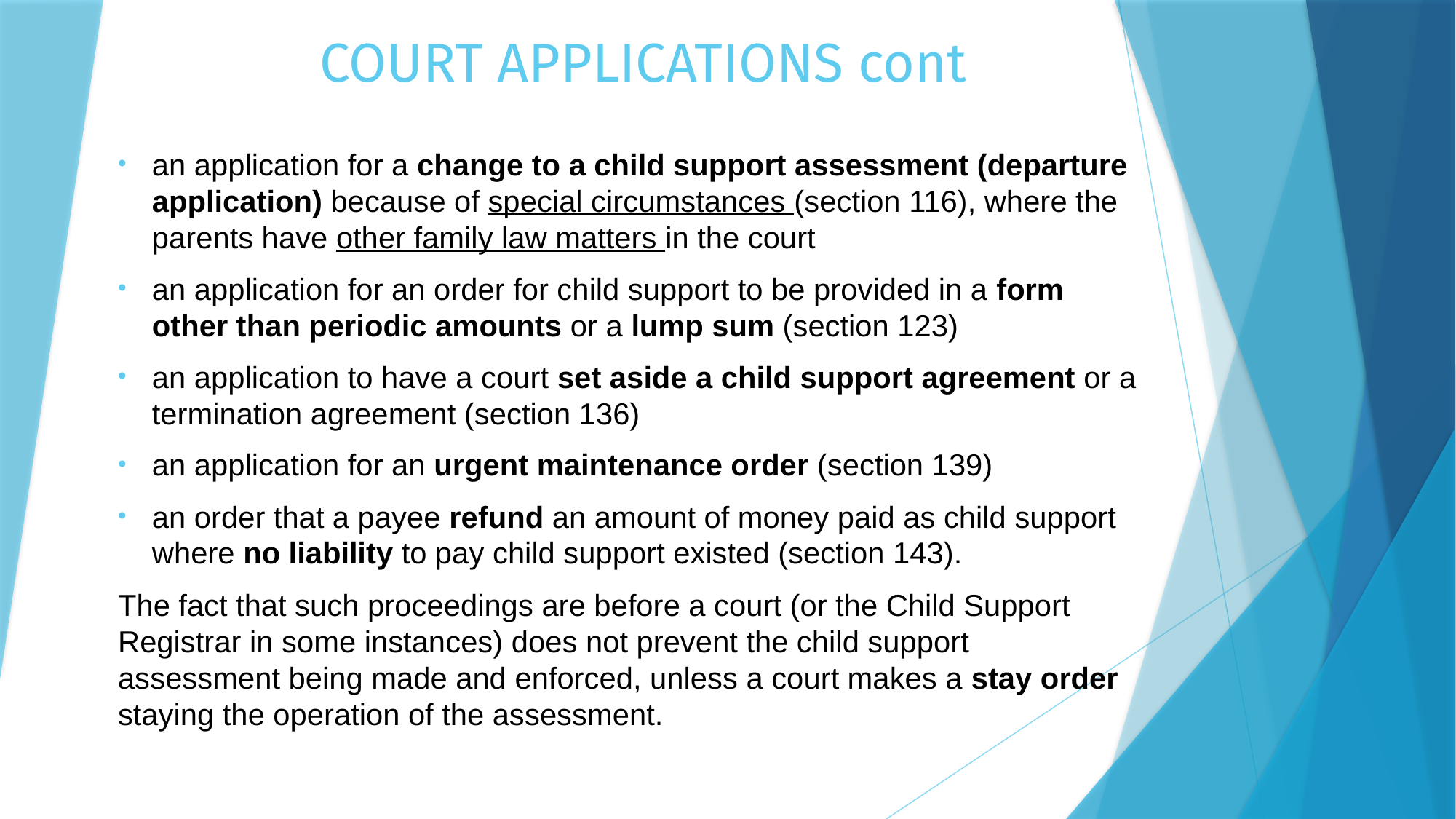

# COURT APPLICATIONS cont
an application for a change to a child support assessment (departure application) because of special circumstances (section 116), where the parents have other family law matters in the court
an application for an order for child support to be provided in a form other than periodic amounts or a lump sum (section 123)
an application to have a court set aside a child support agreement or a termination agreement (section 136)
an application for an urgent maintenance order (section 139)
an order that a payee refund an amount of money paid as child support where no liability to pay child support existed (section 143).
The fact that such proceedings are before a court (or the Child Support Registrar in some instances) does not prevent the child support assessment being made and enforced, unless a court makes a stay order staying the operation of the assessment.